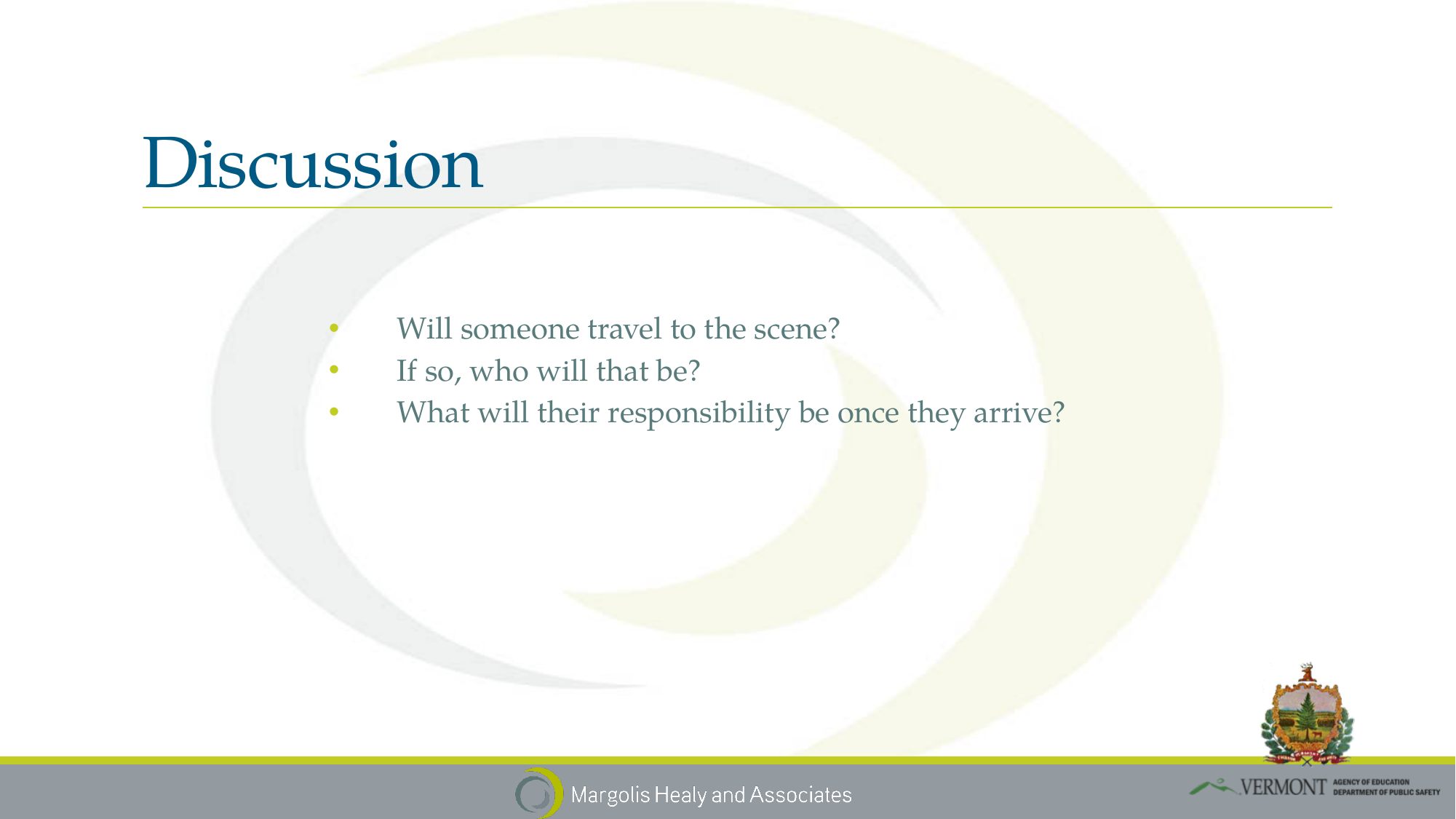

# Discussion
Will someone travel to the scene?
If so, who will that be?
What will their responsibility be once they arrive?